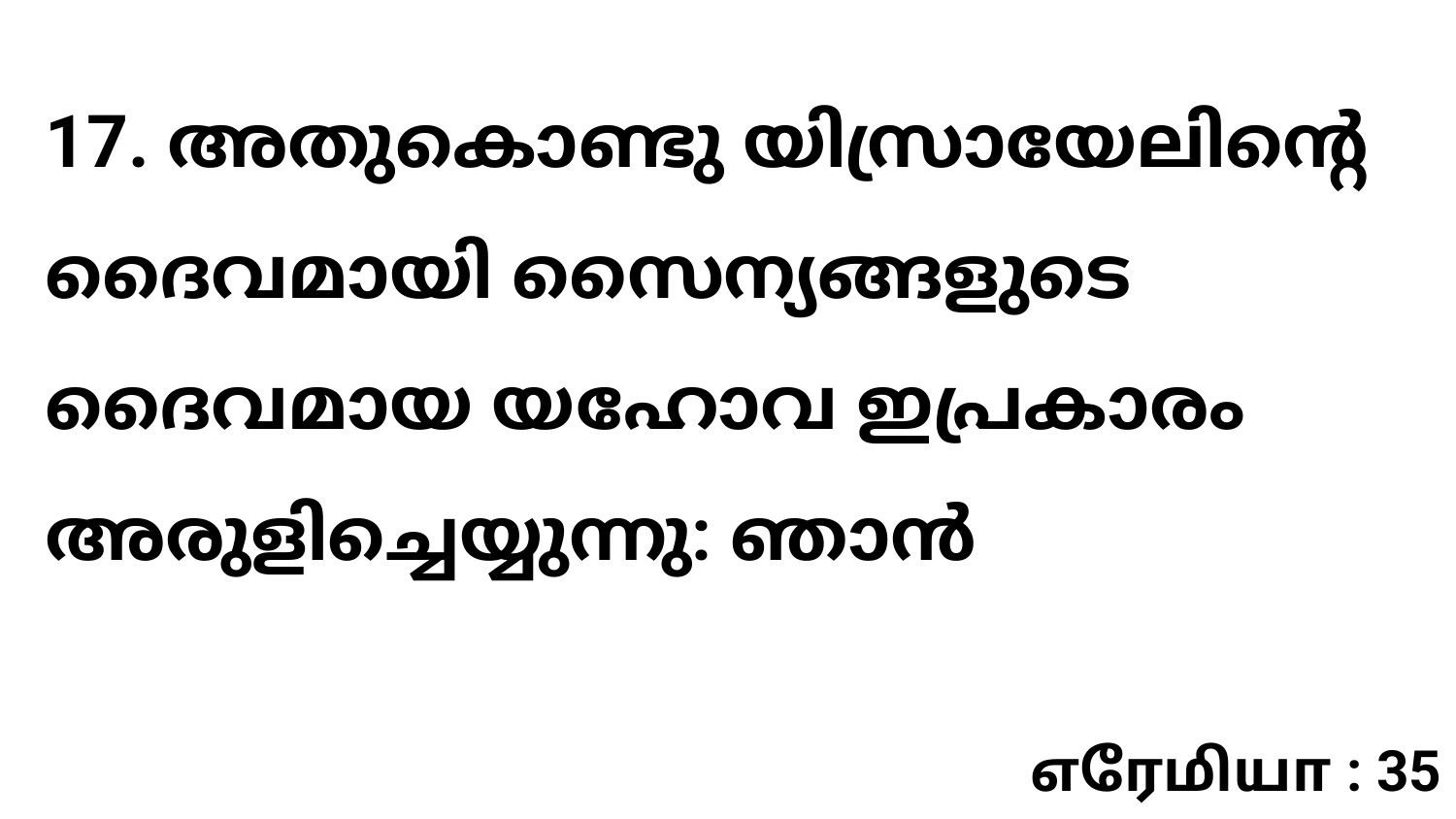

17. അതുകൊണ്ടു യിസ്രായേലിന്റെ ദൈവമായി സൈന്യങ്ങളുടെ ദൈവമായ യഹോവ ഇപ്രകാരം അരുളിച്ചെയ്യുന്നു: ഞാൻ
எரேமியா : 35